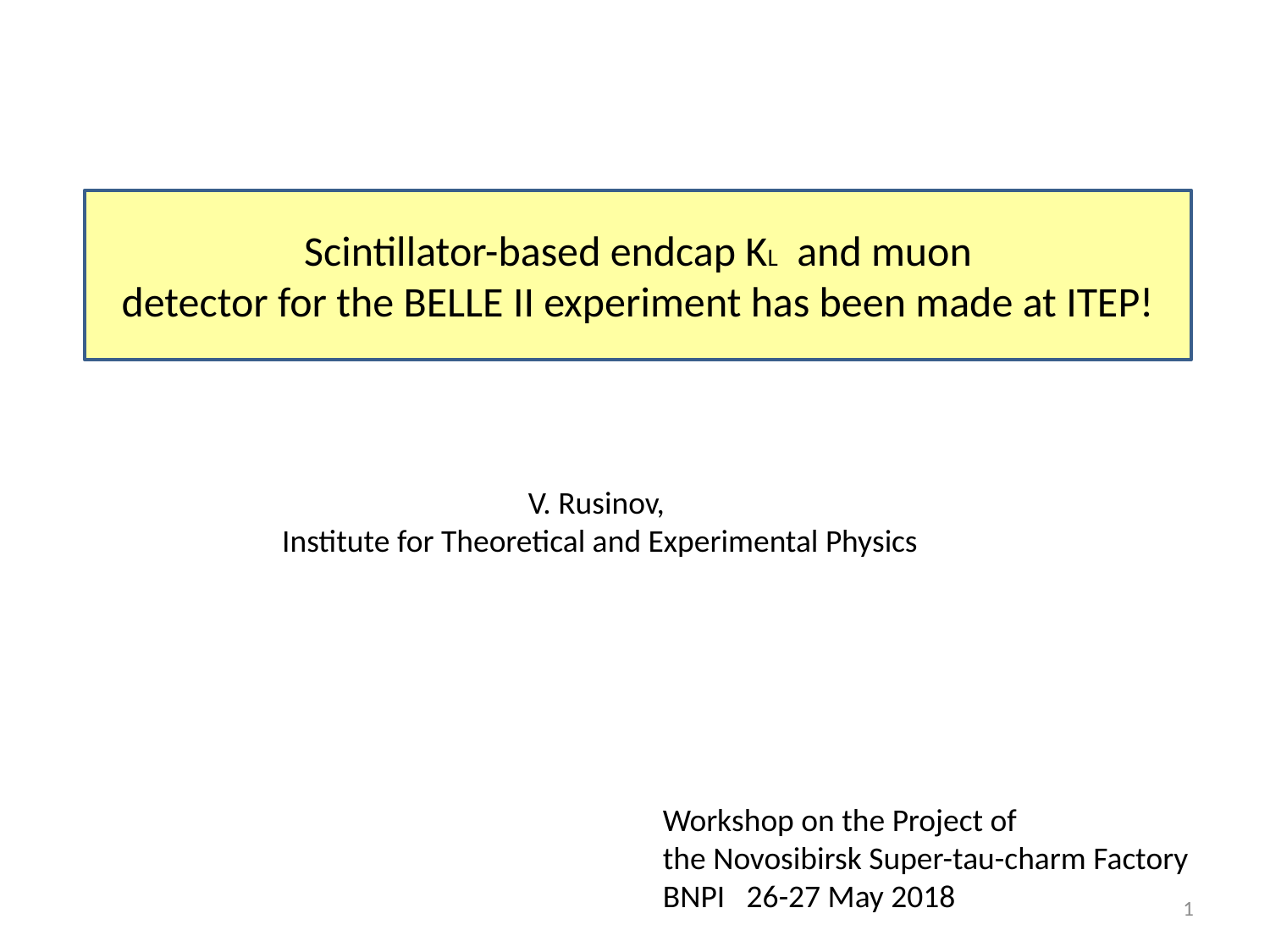

Scintillator-based endcap KL  and muon
detector for the BELLE II experiment has been made at ITEP!
V. Rusinov,
 Institute for Theoretical and Experimental Physics
Workshop on the Project of
the Novosibirsk Super-tau-charm Factory
BNPI   26-27 May 2018

1